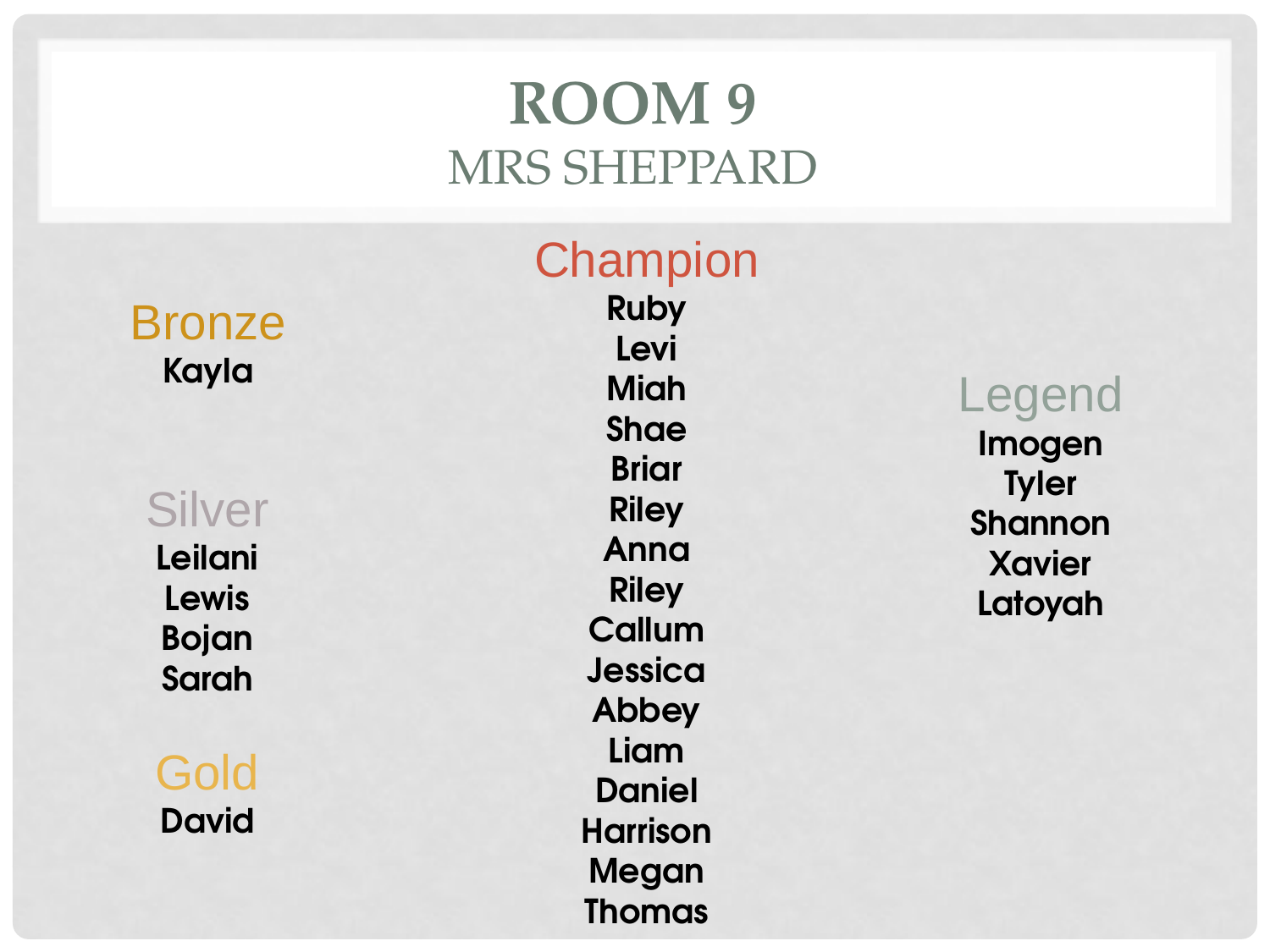

# Room 9 mrs sheppard
Champion
Ruby
Levi
Miah
Shae
Briar
Riley
Anna
Riley
Callum
Jessica
Abbey
Liam
Daniel
Harrison
Megan
Thomas

Bronze
Kayla
Legend
Imogen
Tyler
Shannon
Xavier
Latoyah

Silver
Leilani
Lewis
Bojan
Sarah
Gold
David